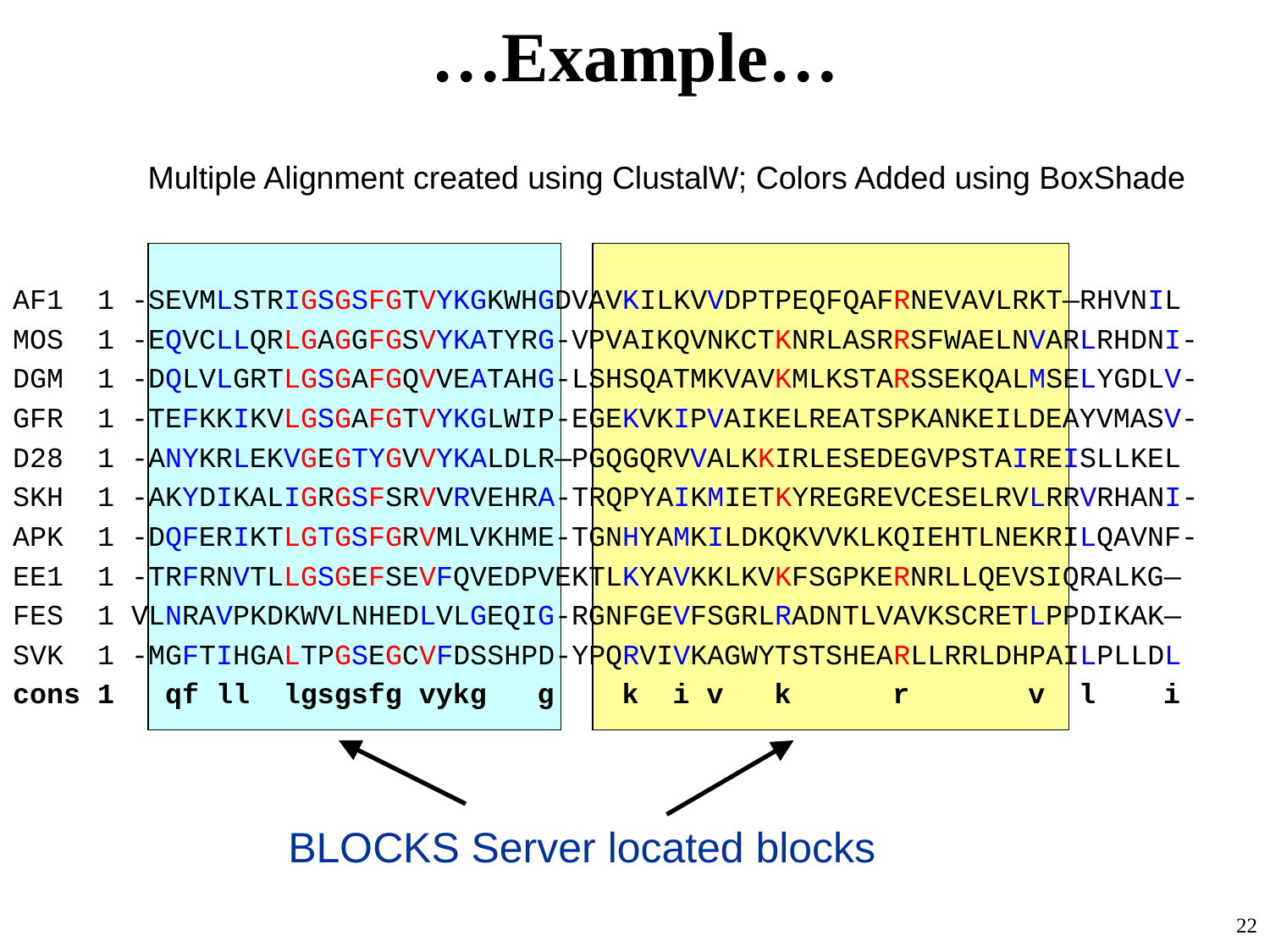

# …Example…
Multiple Alignment created using ClustalW; Colors Added using BoxShade

BLOCKS Server located blocks
AF1  1 -SEVMLSTRIGSGSFGTVYKGKWHGDVAVKILKVVDPTPEQFQAFRNEVAVLRKT—RHVNIL
MOS  1 -EQVCLLQRLGAGGFGSVYKATYRG-VPVAIKQVNKCTKNRLASRRSFWAELNVARLRHDNI-
DGM  1 -DQLVLGRTLGSGAFGQVVEATAHG-LSHSQATMKVAVKMLKSTARSSEKQALMSELYGDLV-
GFR  1 -TEFKKIKVLGSGAFGTVYKGLWIP-EGEKVKIPVAIKELREATSPKANKEILDEAYVMASV-
D28  1 -ANYKRLEKVGEGTYGVVYKALDLR—PGQGQRVVALKKIRLESEDEGVPSTAIREISLLKEL
SKH  1 -AKYDIKALIGRGSFSRVVRVEHRA-TRQPYAIKMIETKYREGREVCESELRVLRRVRHANI-
APK  1 -DQFERIKTLGTGSFGRVMLVKHME-TGNHYAMKILDKQKVVKLKQIEHTLNEKRILQAVNF-
EE1  1 -TRFRNVTLLGSGEFSEVFQVEDPVEKTLKYAVKKLKVKFSGPKERNRLLQEVSIQRALKG—
FES  1 VLNRAVPKDKWVLNHEDLVLGEQIG-RGNFGEVFSGRLRADNTLVAVKSCRETLPPDIKAK—
SVK  1 -MGFTIHGALTPGSEGCVFDSSHPD-YPQRVIVKAGWYTSTSHEARLLRRLDHPAILPLLDL
cons 1   qf ll  lgsgsfg vykg   g    k  i v   k      r       v  l    i
22